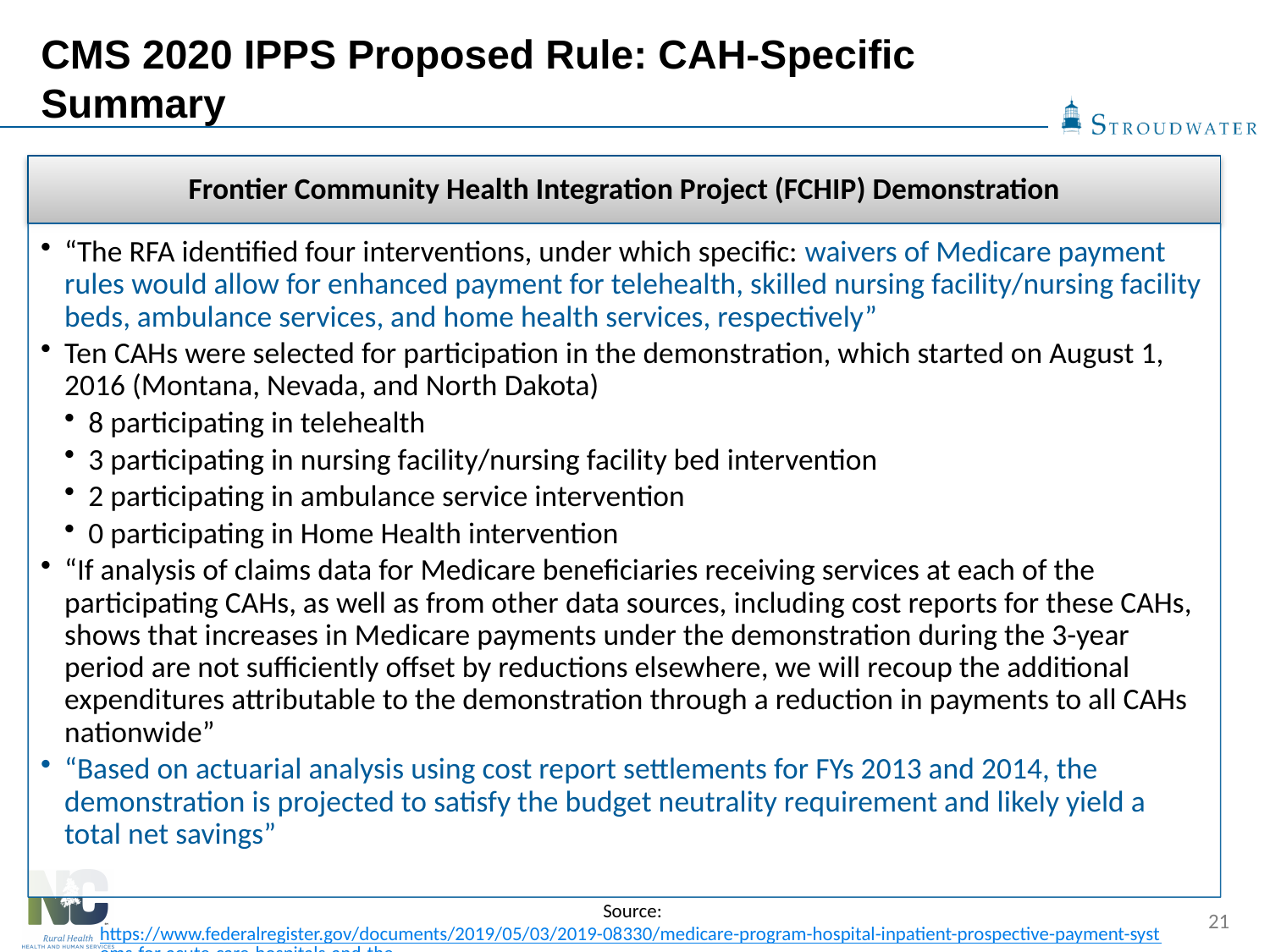

# CMS 2020 IPPS Proposed Rule: CAH-Specific Summary
Frontier Community Health Integration Project (FCHIP) Demonstration
“The RFA identified four interventions, under which specific: waivers of Medicare payment rules would allow for enhanced payment for telehealth, skilled nursing facility/nursing facility beds, ambulance services, and home health services, respectively”
Ten CAHs were selected for participation in the demonstration, which started on August 1, 2016 (Montana, Nevada, and North Dakota)
8 participating in telehealth
3 participating in nursing facility/nursing facility bed intervention
2 participating in ambulance service intervention
0 participating in Home Health intervention
“If analysis of claims data for Medicare beneficiaries receiving services at each of the participating CAHs, as well as from other data sources, including cost reports for these CAHs, shows that increases in Medicare payments under the demonstration during the 3-year period are not sufficiently offset by reductions elsewhere, we will recoup the additional expenditures attributable to the demonstration through a reduction in payments to all CAHs nationwide”
“Based on actuarial analysis using cost report settlements for FYs 2013 and 2014, the demonstration is projected to satisfy the budget neutrality requirement and likely yield a total net savings”
Source: https://www.federalregister.gov/documents/2019/05/03/2019-08330/medicare-program-hospital-inpatient-prospective-payment-systems-for-acute-care-hospitals-and-the